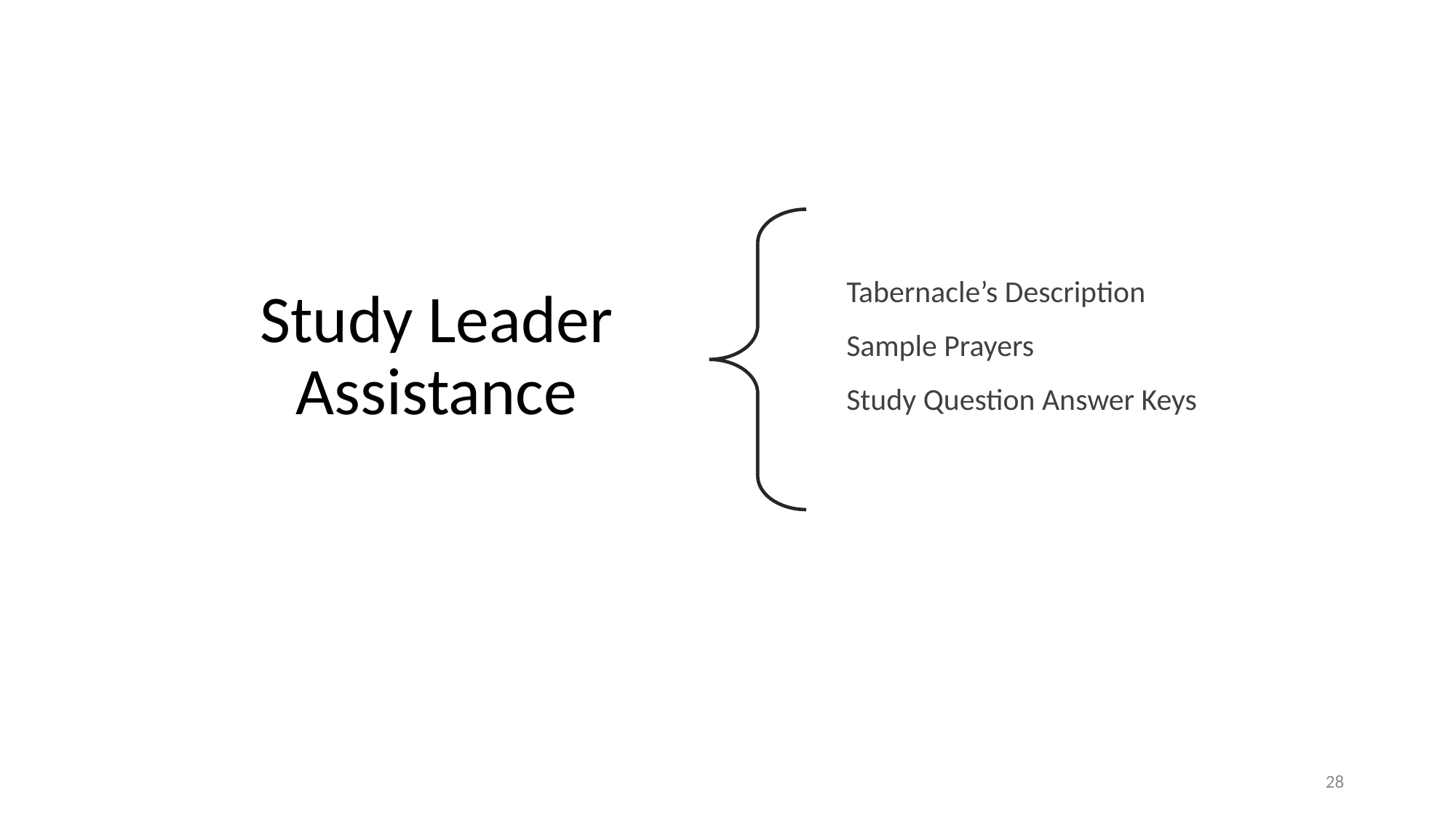

# Study Leader Assistance

Tabernacle’s Description
Sample Prayers
Study Question Answer Keys
28